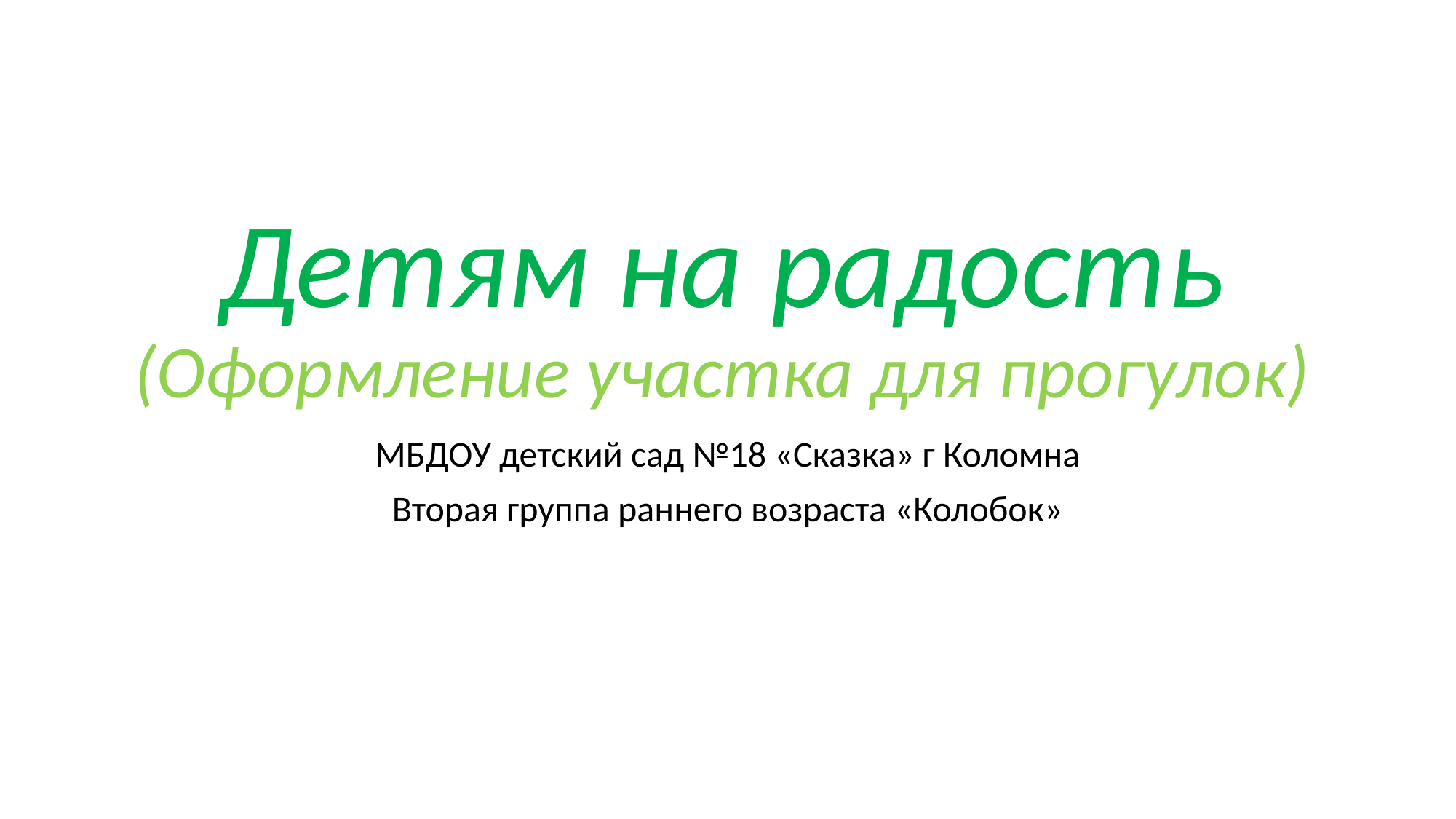

# Детям на радость (Оформление участка для прогулок)
МБДОУ детский сад №18 «Сказка» г Коломна
Вторая группа раннего возраста «Колобок»